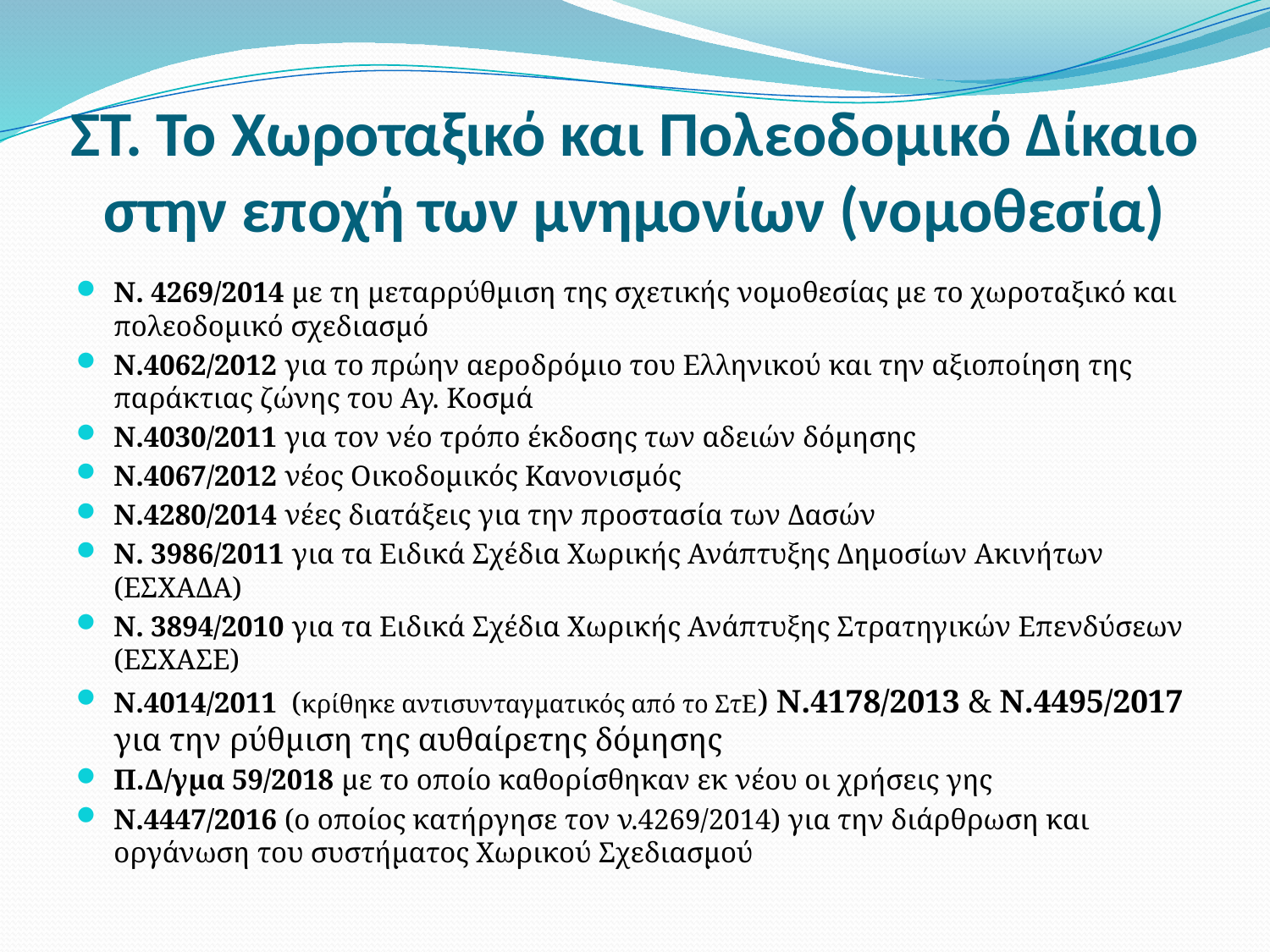

# ΣΤ. Το Χωροταξικό και Πολεοδομικό Δίκαιο στην εποχή των μνημονίων (νομοθεσία)
Ν. 4269/2014 με τη μεταρρύθμιση της σχετικής νομοθεσίας με το χωροταξικό και πολεοδομικό σχεδιασμό
Ν.4062/2012 για το πρώην αεροδρόμιο του Ελληνικού και την αξιοποίηση της παράκτιας ζώνης του Αγ. Κοσμά
Ν.4030/2011 για τον νέο τρόπο έκδοσης των αδειών δόμησης
Ν.4067/2012 νέος Οικοδομικός Κανονισμός
Ν.4280/2014 νέες διατάξεις για την προστασία των Δασών
Ν. 3986/2011 για τα Ειδικά Σχέδια Χωρικής Ανάπτυξης Δημοσίων Ακινήτων (ΕΣΧΑΔΑ)
Ν. 3894/2010 για τα Ειδικά Σχέδια Χωρικής Ανάπτυξης Στρατηγικών Επενδύσεων (ΕΣΧΑΣΕ)
Ν.4014/2011  (κρίθηκε αντισυνταγματικός από το ΣτΕ) Ν.4178/2013 & Ν.4495/2017 για την ρύθμιση της αυθαίρετης δόμησης
Π.Δ/γμα 59/2018 με το οποίο καθορίσθηκαν εκ νέου οι χρήσεις γης
Ν.4447/2016 (ο οποίος κατήργησε τον ν.4269/2014) για την διάρθρωση και οργάνωση του συστήματος Χωρικού Σχεδιασμού